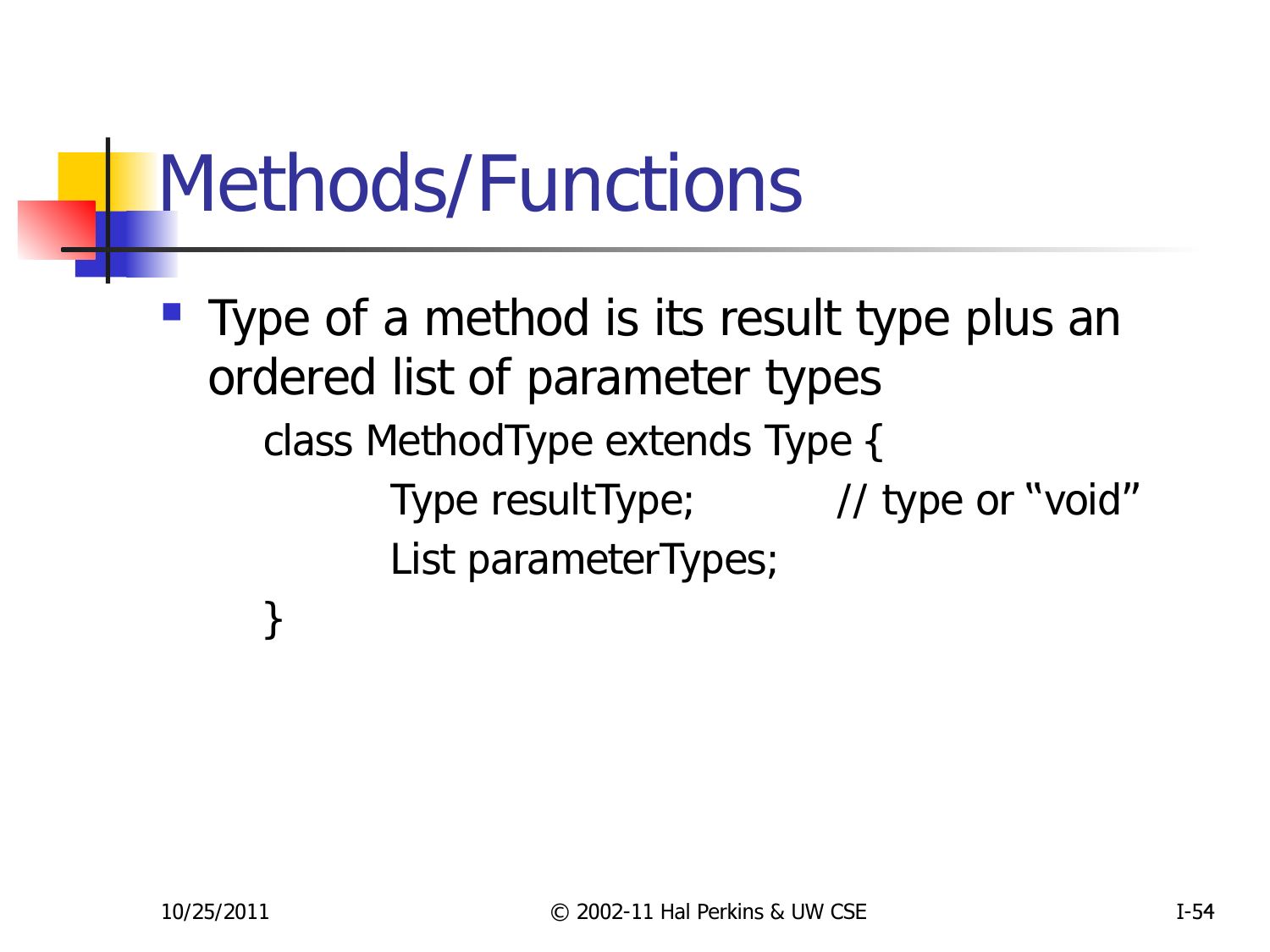

# Methods/Functions
Type of a method is its result type plus an ordered list of parameter types
	class MethodType extends Type {
		Type resultType;	     // type or “void”
		List parameterTypes;
	}

10/25/2011
© 2002-11 Hal Perkins & UW CSE
I-54